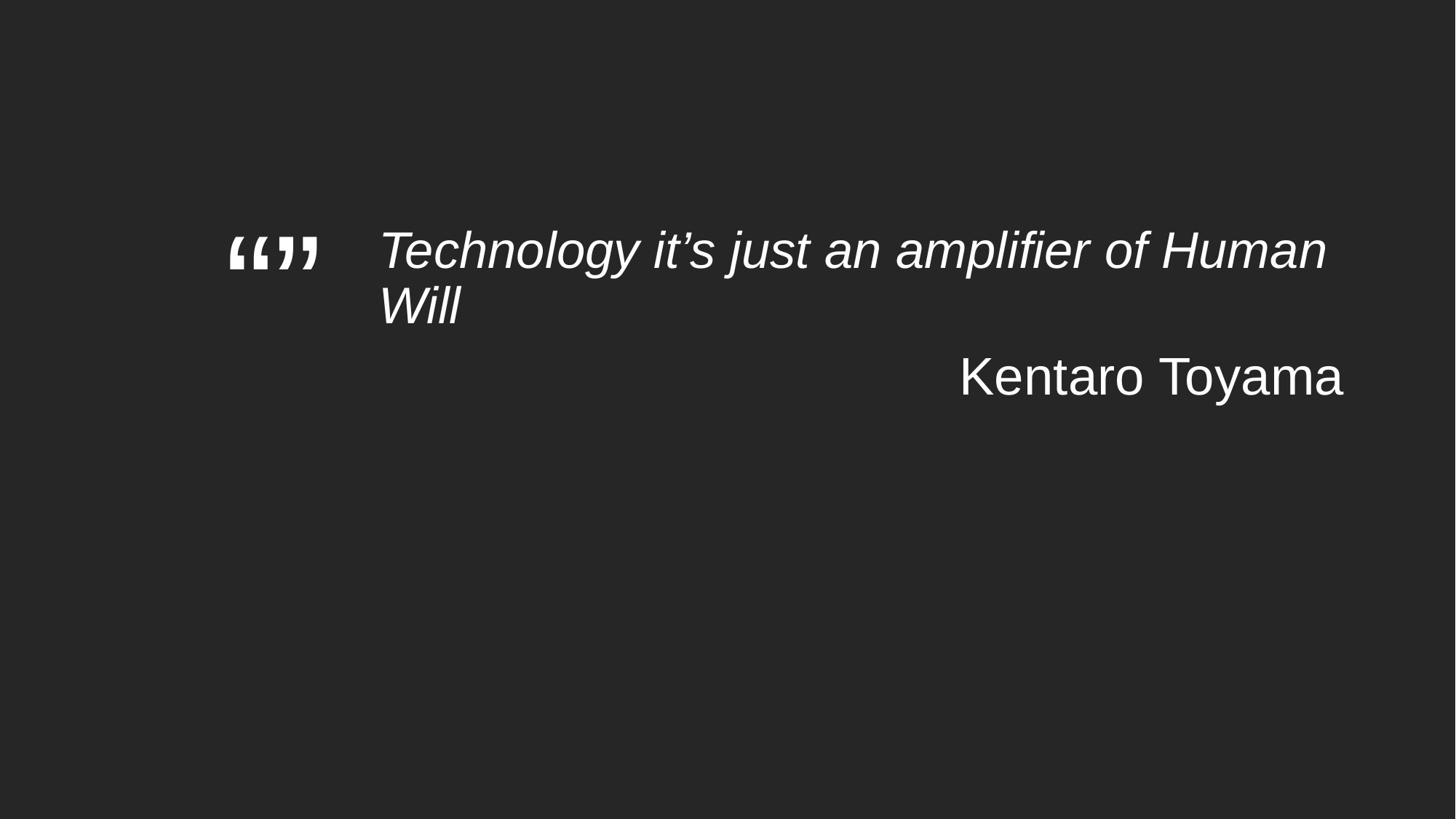

“”
Technology it’s just an amplifier of Human Will
Kentaro Toyama